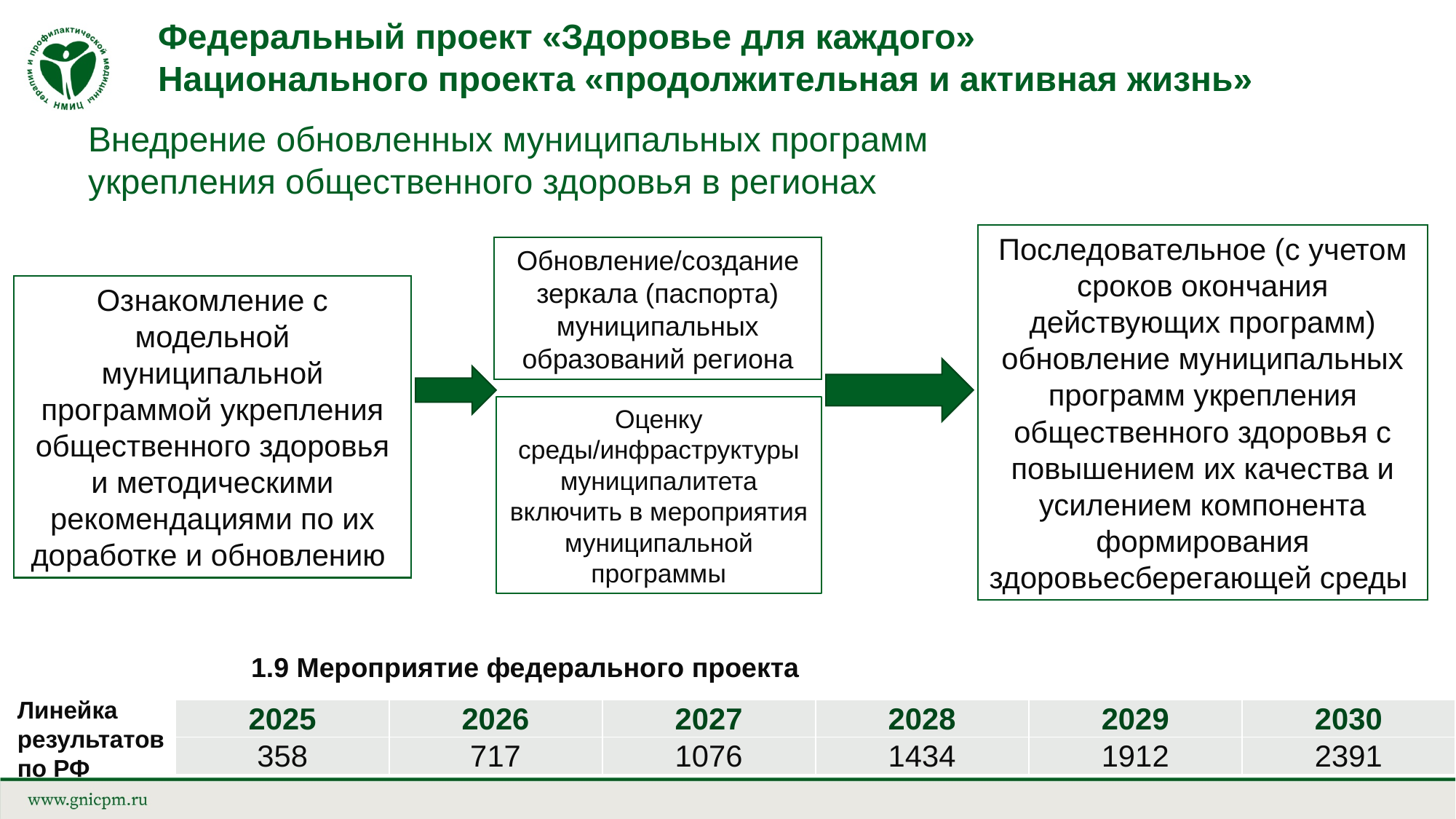

Федеральный проект «Здоровье для каждого»
Национального проекта «продолжительная и активная жизнь»
Внедрение обновленных муниципальных программ укрепления общественного здоровья в регионах
Последовательное (с учетом сроков окончания действующих программ) обновление муниципальных программ укрепления общественного здоровья с повышением их качества и усилением компонента формирования здоровьесберегающей среды
Обновление/создание зеркала (паспорта) муниципальных образований региона
Ознакомление с модельной муниципальной программой укрепления общественного здоровья
и методическими рекомендациями по их доработке и обновлению

Оценку среды/инфраструктуры муниципалитета включить в мероприятия муниципальной программы
1.9 Мероприятие федерального проекта
Линейка
результатов
по РФ
| 2025 | 2026 | 2027 | 2028 | 2029 | 2030 |
| --- | --- | --- | --- | --- | --- |
| 358 | 717 | 1076 | 1434 | 1912 | 2391 |